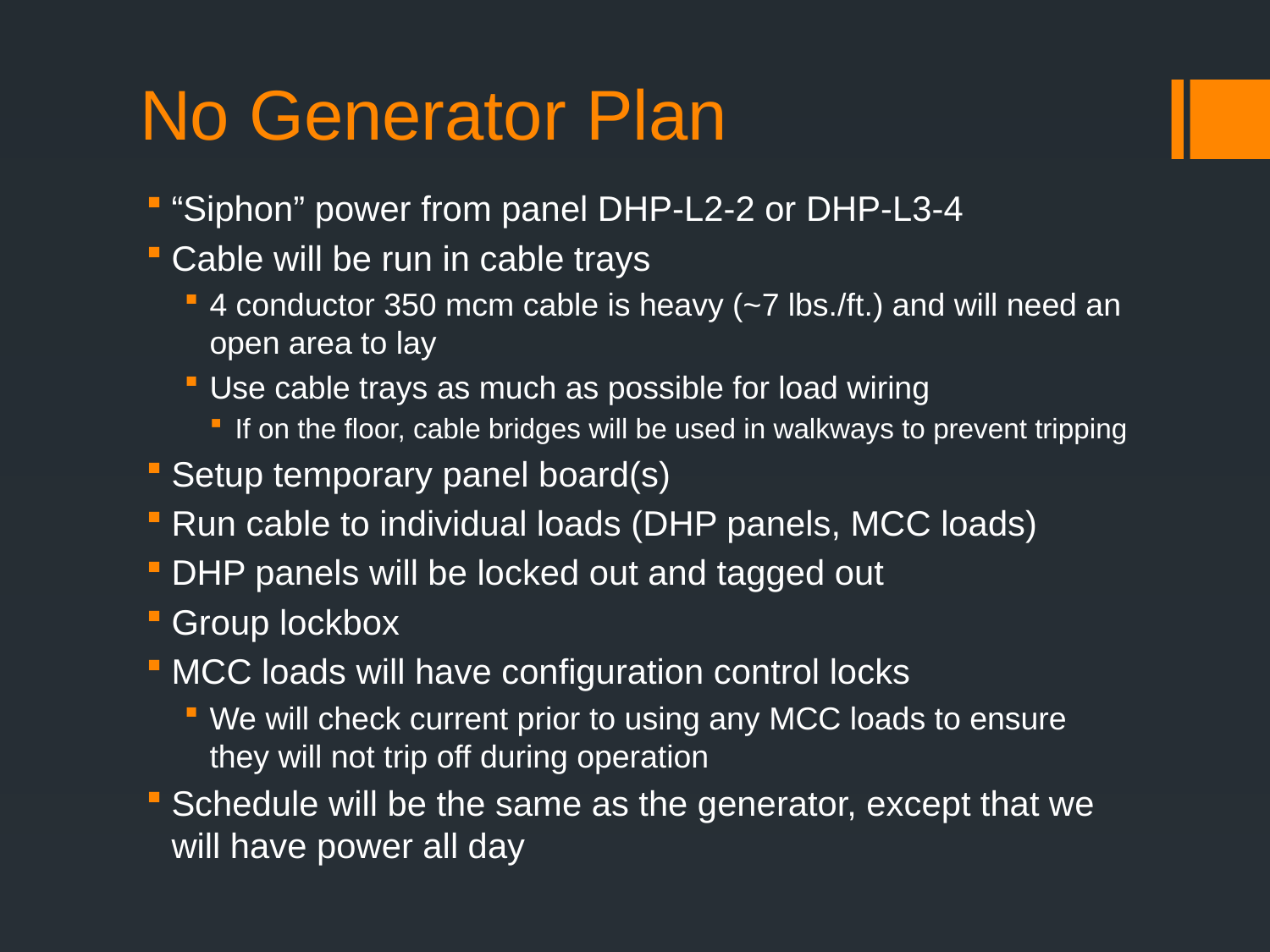

# No Generator Plan
“Siphon” power from panel DHP-L2-2 or DHP-L3-4
Cable will be run in cable trays
4 conductor 350 mcm cable is heavy (~7 lbs./ft.) and will need an open area to lay
Use cable trays as much as possible for load wiring
If on the floor, cable bridges will be used in walkways to prevent tripping
Setup temporary panel board(s)
Run cable to individual loads (DHP panels, MCC loads)
DHP panels will be locked out and tagged out
Group lockbox
MCC loads will have configuration control locks
We will check current prior to using any MCC loads to ensure they will not trip off during operation
Schedule will be the same as the generator, except that we will have power all day